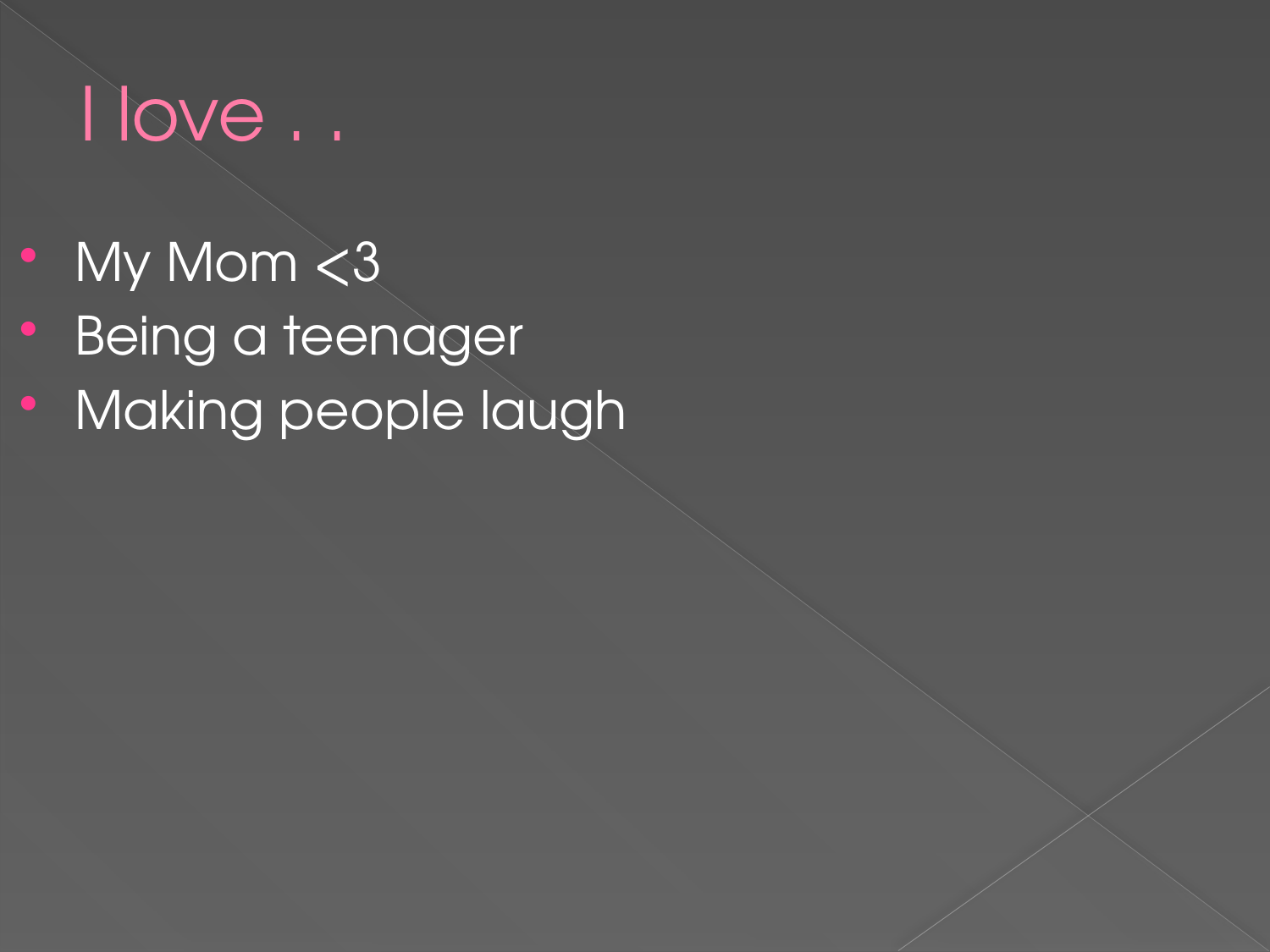

I love . .
My Mom <3
Being a teenager
Making people laugh